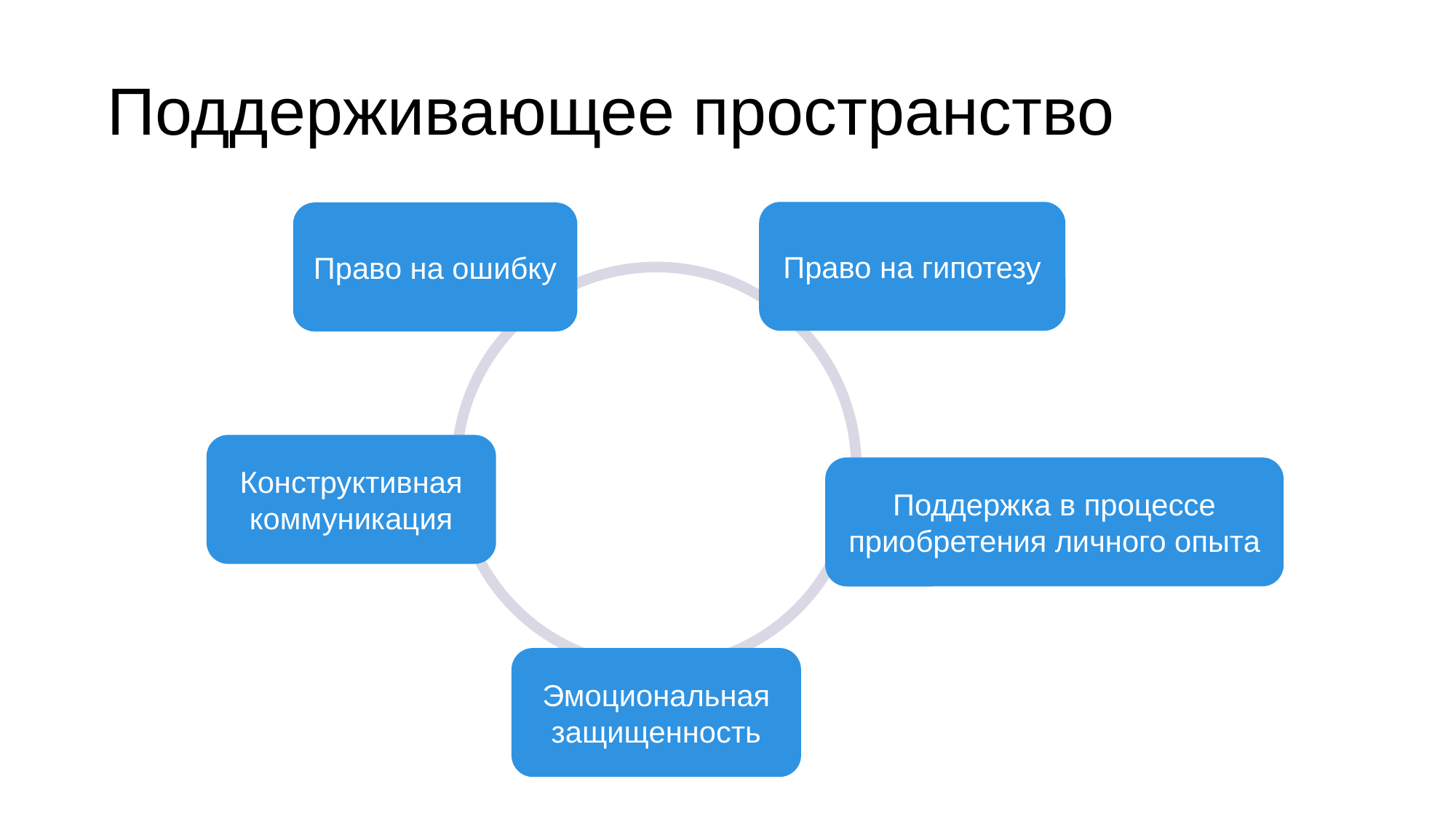

# Поддерживающее пространство
Право на гипотезу
Право на ошибку

Конструктивная коммуникация
Поддержка в процессе приобретения личного опыта
Эмоциональная защищенность